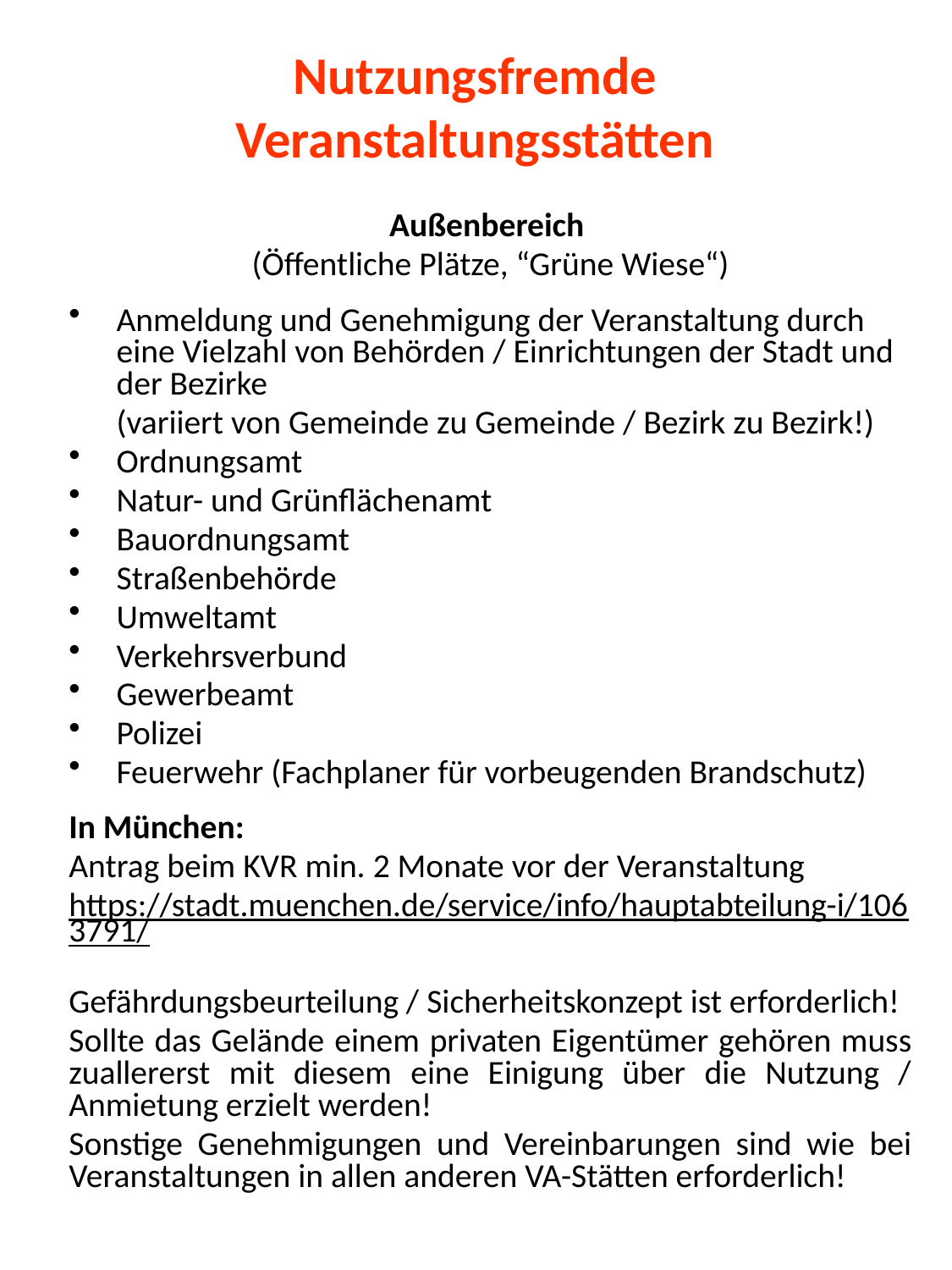

# Nutzungsfremde Veranstaltungsstätten
Außenbereich
(Öffentliche Plätze, “Grüne Wiese“)

Anmeldung und Genehmigung der Veranstaltung durch eine Vielzahl von Behörden / Einrichtungen der Stadt und der Bezirke
	(variiert von Gemeinde zu Gemeinde / Bezirk zu Bezirk!)
Ordnungsamt
Natur- und Grünflächenamt
Bauordnungsamt
Straßenbehörde
Umweltamt
Verkehrsverbund
Gewerbeamt
Polizei
Feuerwehr (Fachplaner für vorbeugenden Brandschutz)

In München:
Antrag beim KVR min. 2 Monate vor der Veranstaltung
https://stadt.muenchen.de/service/info/hauptabteilung-i/1063791/
Gefährdungsbeurteilung / Sicherheitskonzept ist erforderlich!
Sollte das Gelände einem privaten Eigentümer gehören muss zuallererst mit diesem eine Einigung über die Nutzung / Anmietung erzielt werden!
Sonstige Genehmigungen und Vereinbarungen sind wie bei Veranstaltungen in allen anderen VA-Stätten erforderlich!